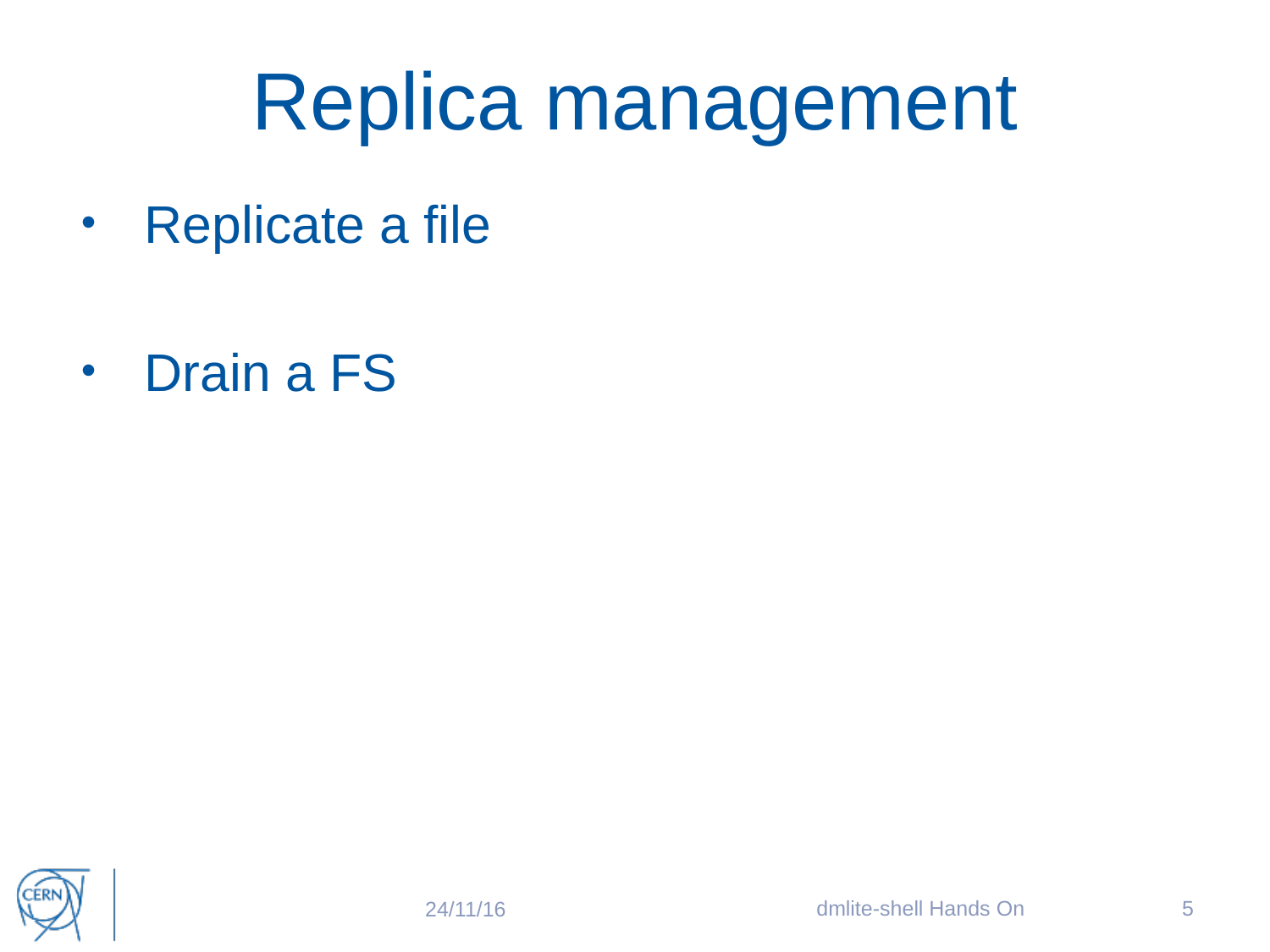

# Replica management
Replicate a file

Drain a FS
dmlite-shell Hands On
5
24/11/16